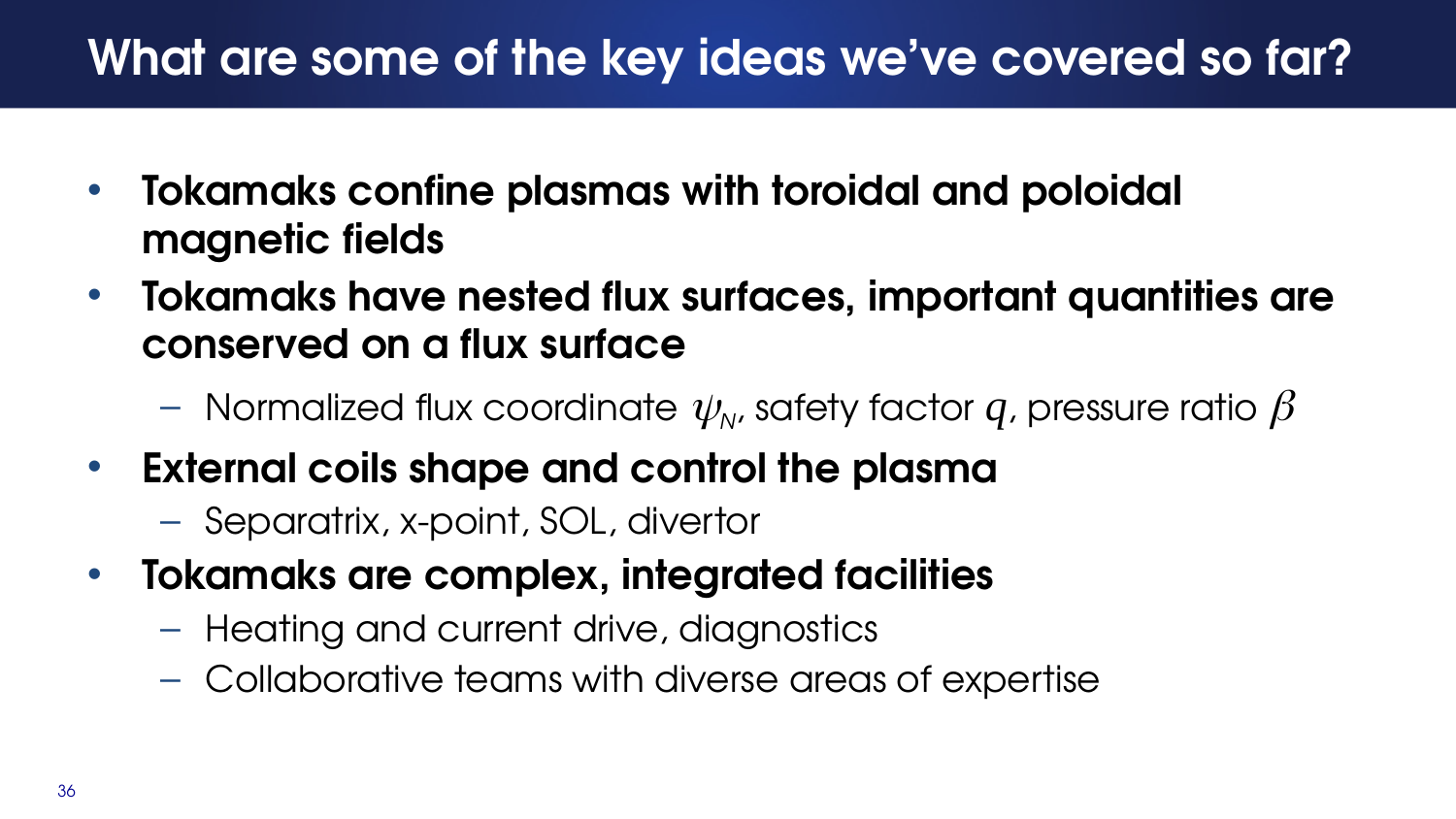

What are some of the key ideas we’ve covered so far?
Tokamaks confine plasmas with toroidal and poloidal magnetic fields
Tokamaks have nested flux surfaces, important quantities are conserved on a flux surface
Normalized flux coordinate ψN, safety factor q, pressure ratio β
External coils shape and control the plasma
Separatrix, x-point, SOL, divertor
Tokamaks are complex, integrated facilities
Heating and current drive, diagnostics
Collaborative teams with diverse areas of expertise